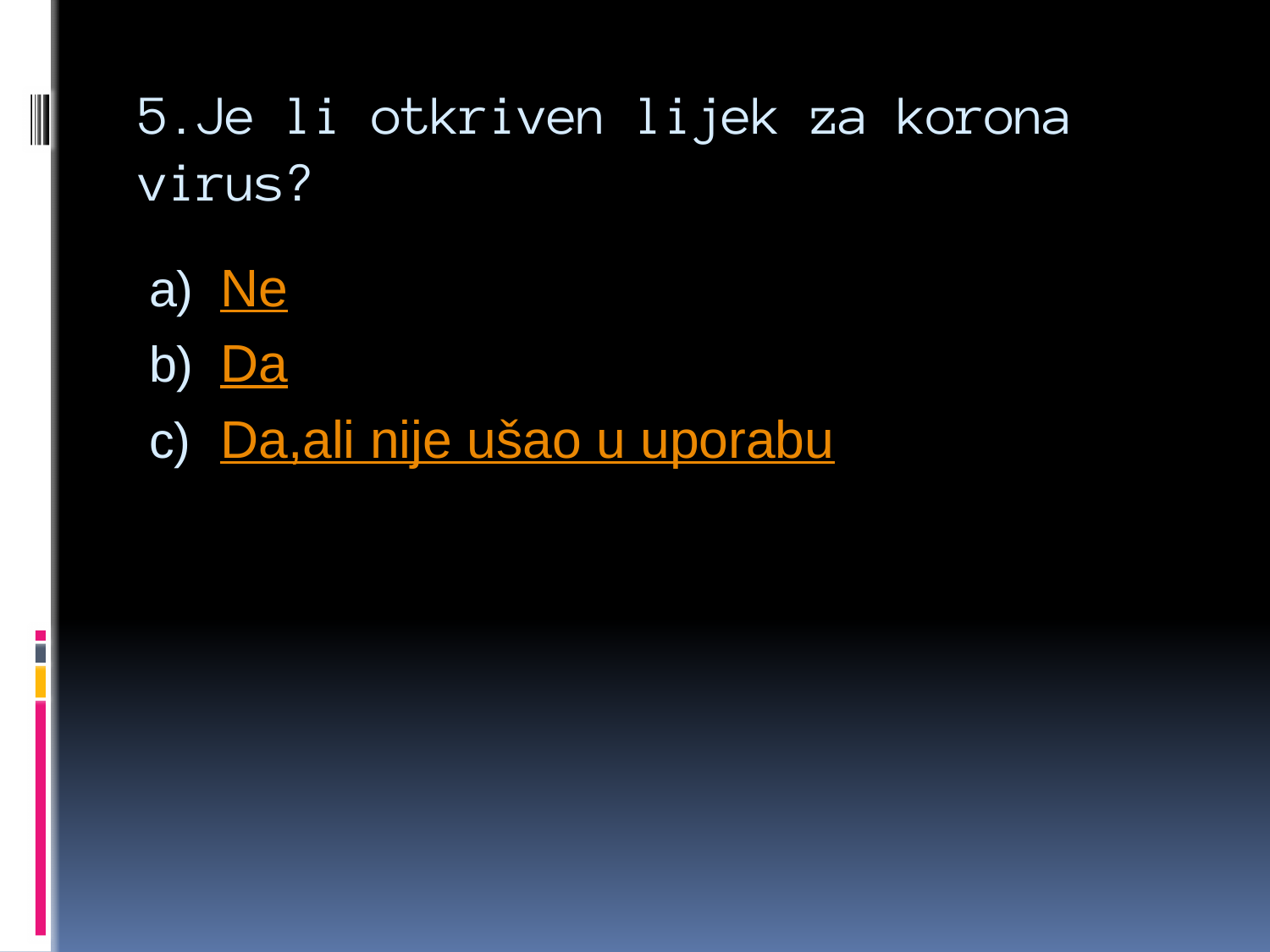

# 5.Je li otkriven lijek za korona virus?
Ne
Da
Da,ali nije ušao u uporabu